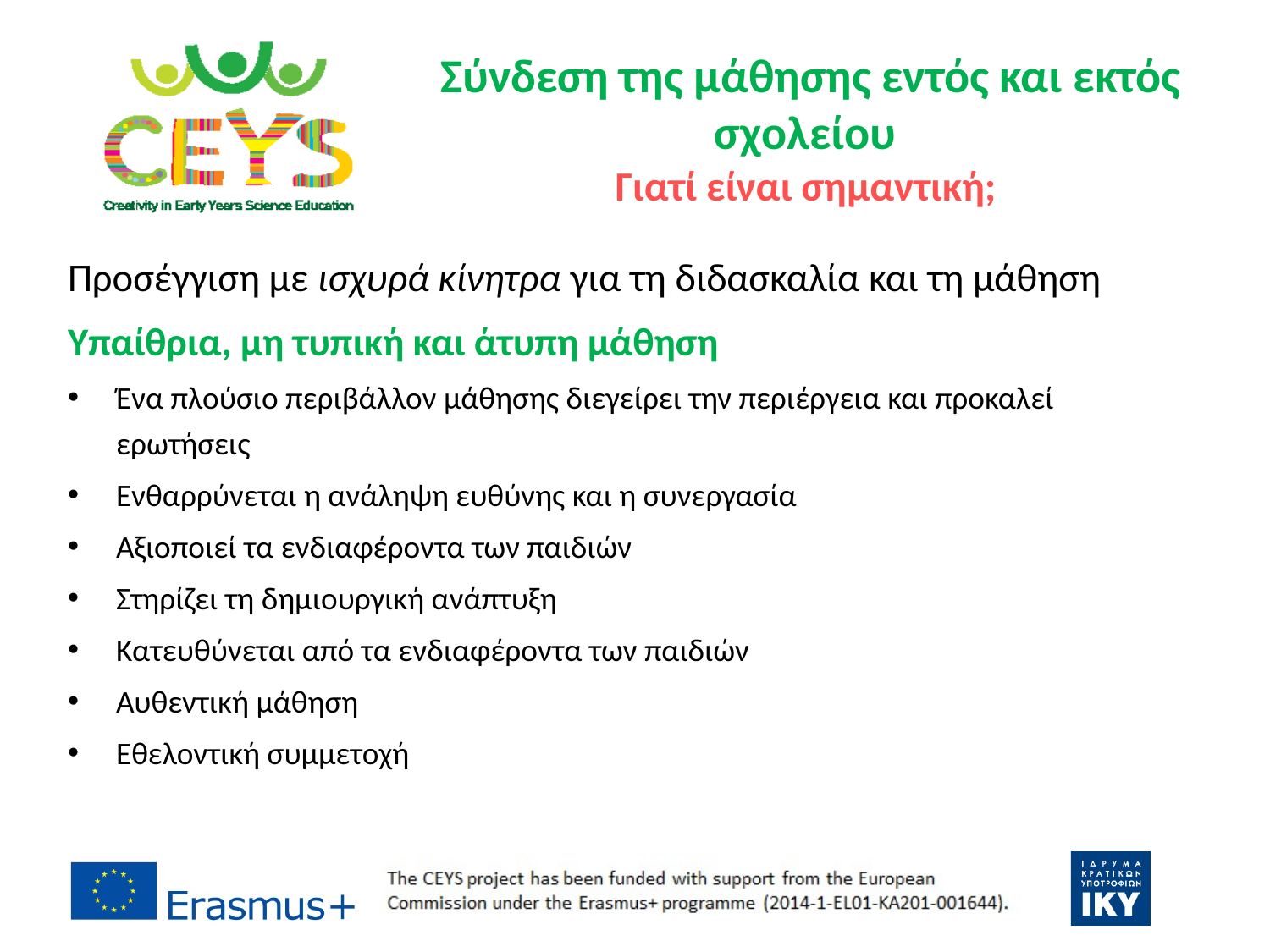

# Σύνδεση της μάθησης εντός και εκτός σχολείου Γιατί είναι σημαντική;
Προσέγγιση με ισχυρά κίνητρα για τη διδασκαλία και τη μάθηση
Υπαίθρια, μη τυπική και άτυπη μάθηση
Ένα πλούσιο περιβάλλον μάθησης διεγείρει την περιέργεια και προκαλεί ερωτήσεις
Ενθαρρύνεται η ανάληψη ευθύνης και η συνεργασία
Αξιοποιεί τα ενδιαφέροντα των παιδιών
Στηρίζει τη δημιουργική ανάπτυξη
Κατευθύνεται από τα ενδιαφέροντα των παιδιών
Αυθεντική μάθηση
Εθελοντική συμμετοχή